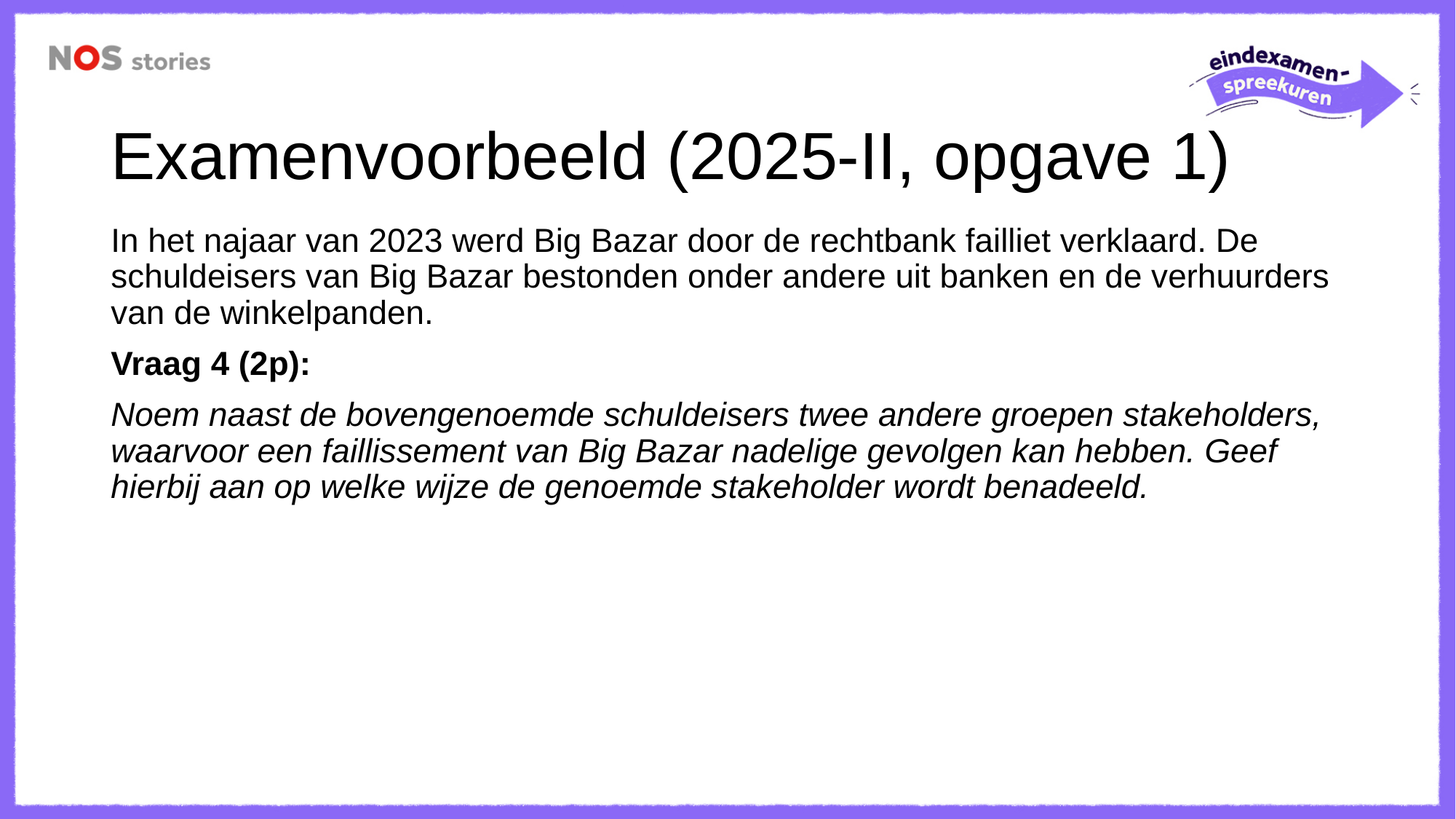

# Examenvoorbeeld (2025-II, opgave 1)
In het najaar van 2023 werd Big Bazar door de rechtbank failliet verklaard. De schuldeisers van Big Bazar bestonden onder andere uit banken en de verhuurders van de winkelpanden.
Vraag 4 (2p):
Noem naast de bovengenoemde schuldeisers twee andere groepen stakeholders, waarvoor een faillissement van Big Bazar nadelige gevolgen kan hebben. Geef hierbij aan op welke wijze de genoemde stakeholder wordt benadeeld.